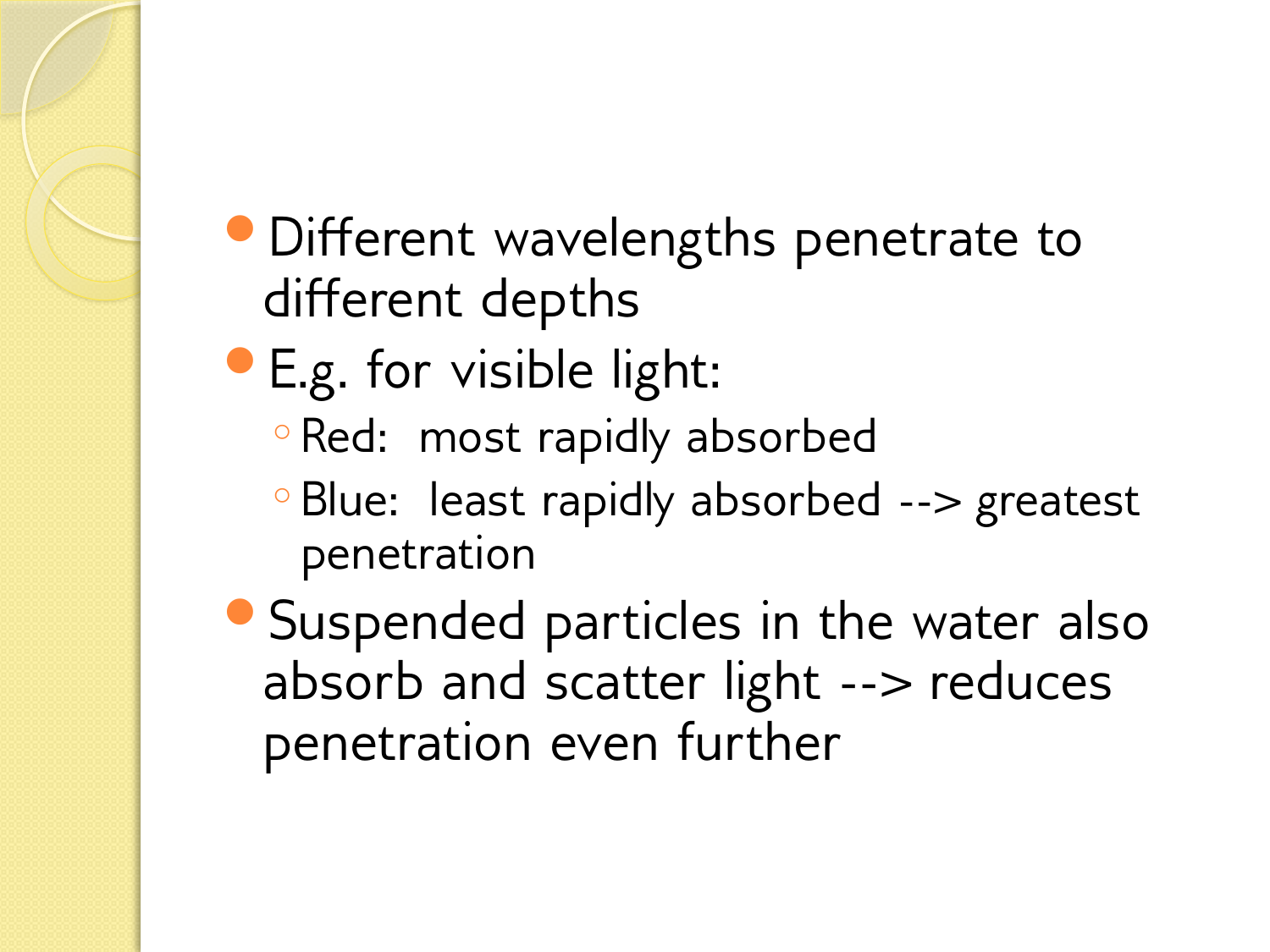

Different wavelengths penetrate to different depths
E.g. for visible light:
Red:  most rapidly absorbed
Blue:  least rapidly absorbed --> greatest penetration
Suspended particles in the water also absorb and scatter light --> reduces penetration even further